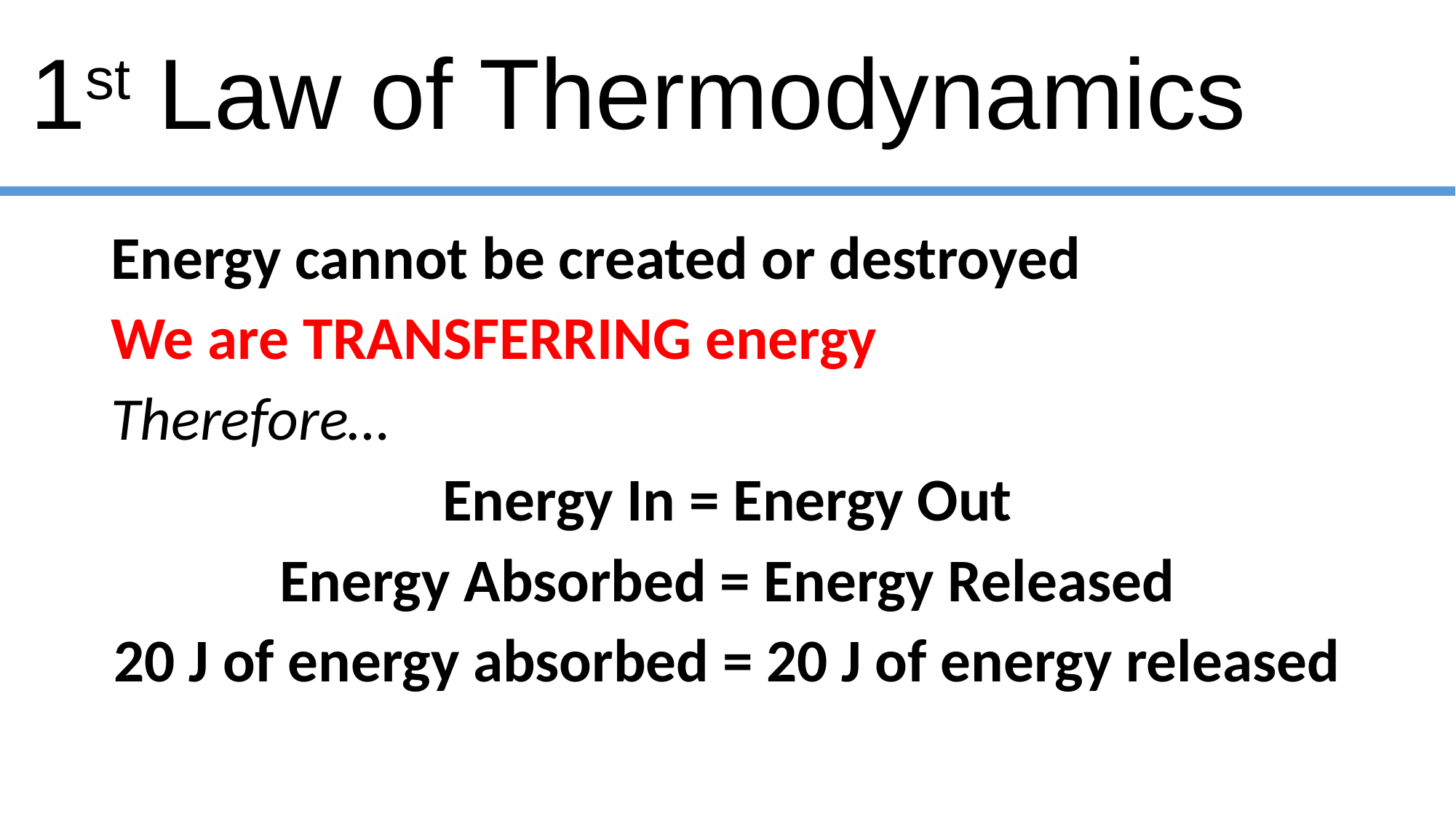

# 1st Law of Thermodynamics
Energy cannot be created or destroyed
We are TRANSFERRING energy
Therefore…
Energy In = Energy Out
Energy Absorbed = Energy Released
20 J of energy absorbed = 20 J of energy released